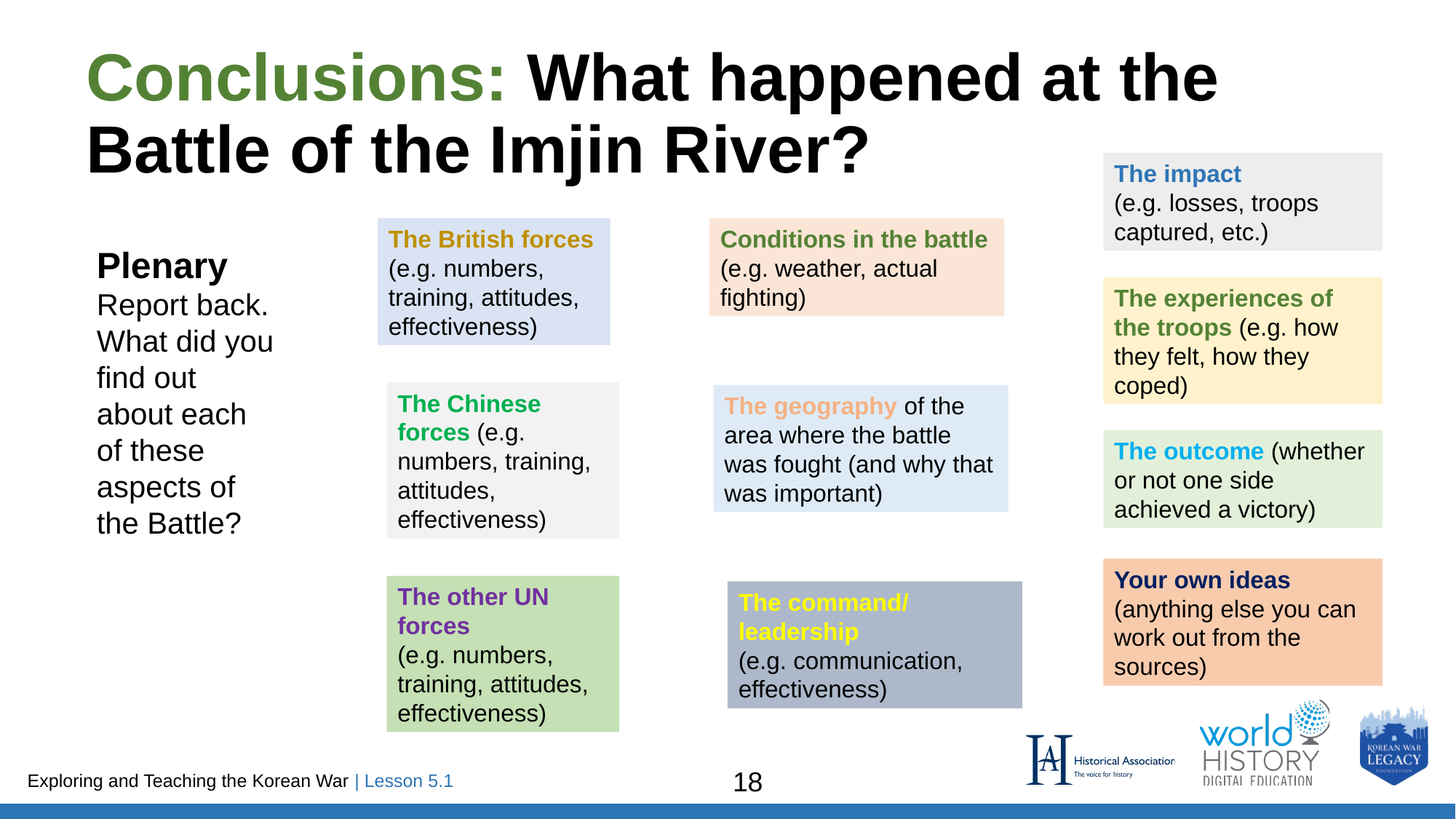

# Conclusions: What happened at the Battle of the Imjin River?
The impact
(e.g. losses, troops captured, etc.)
The British forces (e.g. numbers, training, attitudes, effectiveness)
Conditions in the battle
(e.g. weather, actual fighting)
Plenary
Report back. What did you find out about each of these aspects of the Battle?
The experiences of the troops (e.g. how they felt, how they coped)
The Chinese forces (e.g. numbers, training, attitudes, effectiveness)
The geography of the area where the battle was fought (and why that was important)
The outcome (whether or not one side achieved a victory)
Your own ideas (anything else you can work out from the sources)
The other UN forces
(e.g. numbers, training, attitudes, effectiveness)
The command/ leadership
(e.g. communication, effectiveness)
18